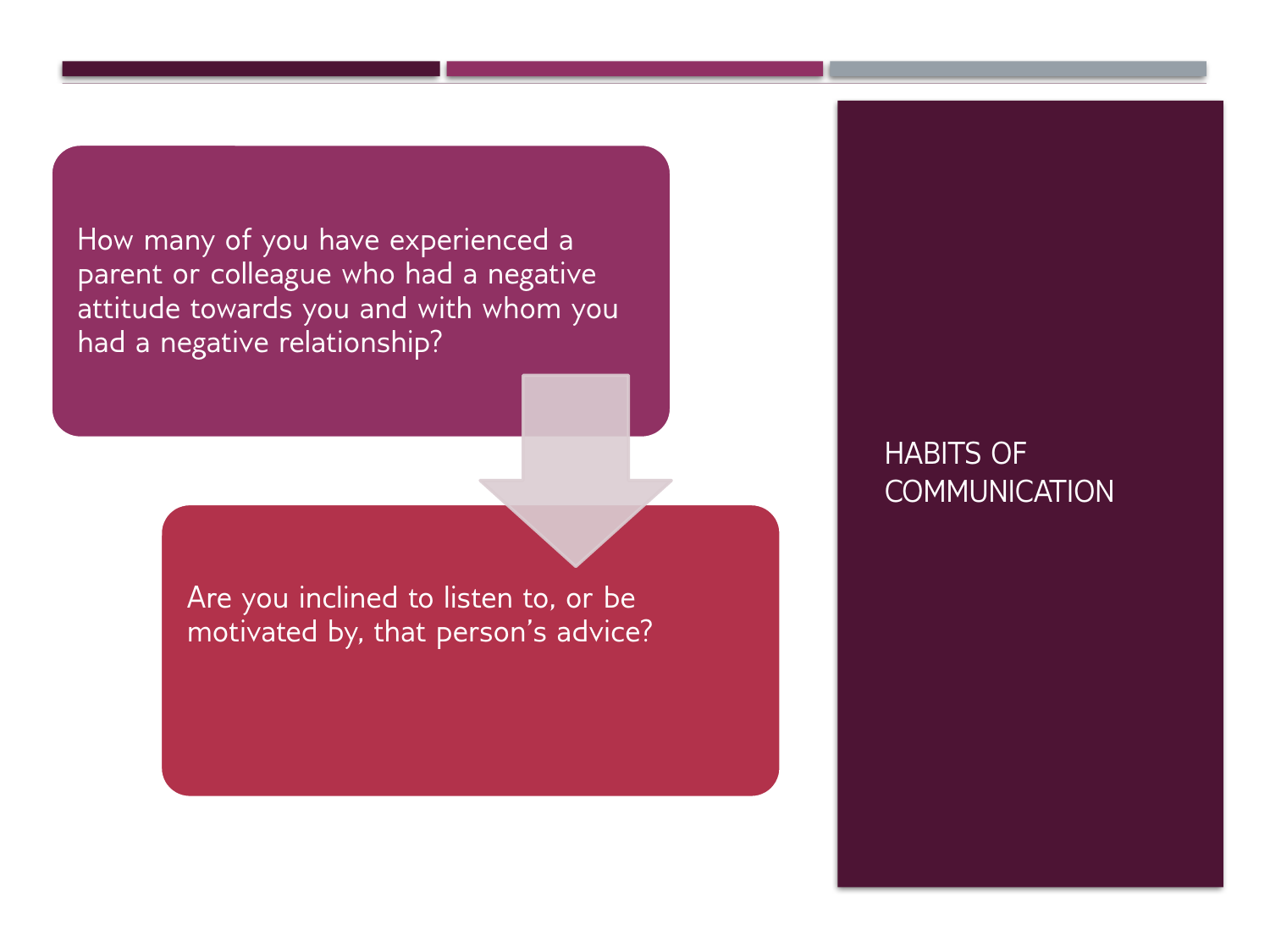

How many of you have experienced a parent or colleague who had a negative attitude towards you and with whom you had a negative relationship?
Are you inclined to listen to, or be motivated by, that person’s advice?

# Habits of communication